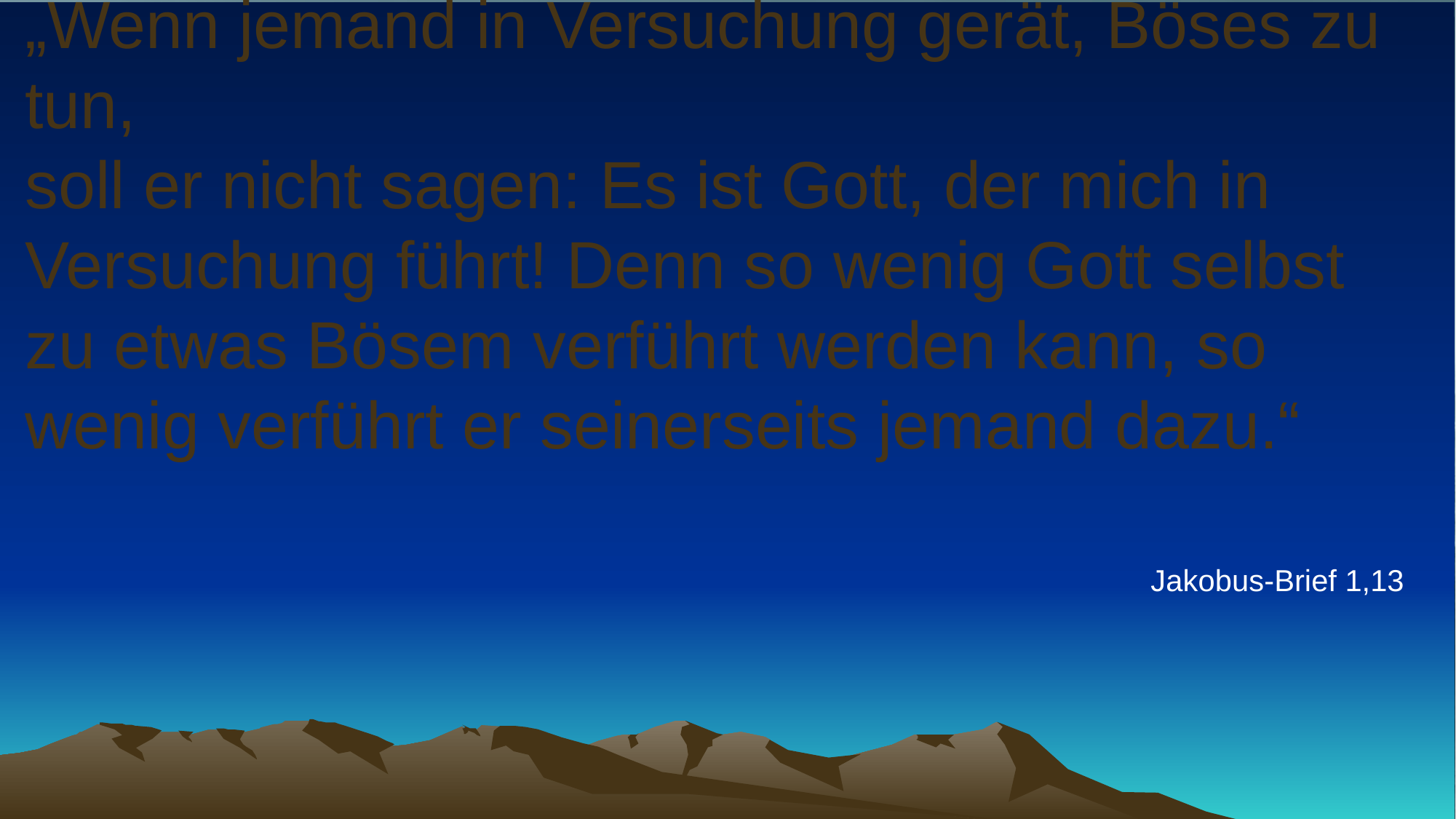

# „Wenn jemand in Versuchung gerät, Böses zu tun, soll er nicht sagen: Es ist Gott, der mich in Versuchung führt! Denn so wenig Gott selbst zu etwas Bösem verführt werden kann, so wenig verführt er seinerseits jemand dazu.“
Jakobus-Brief 1,13